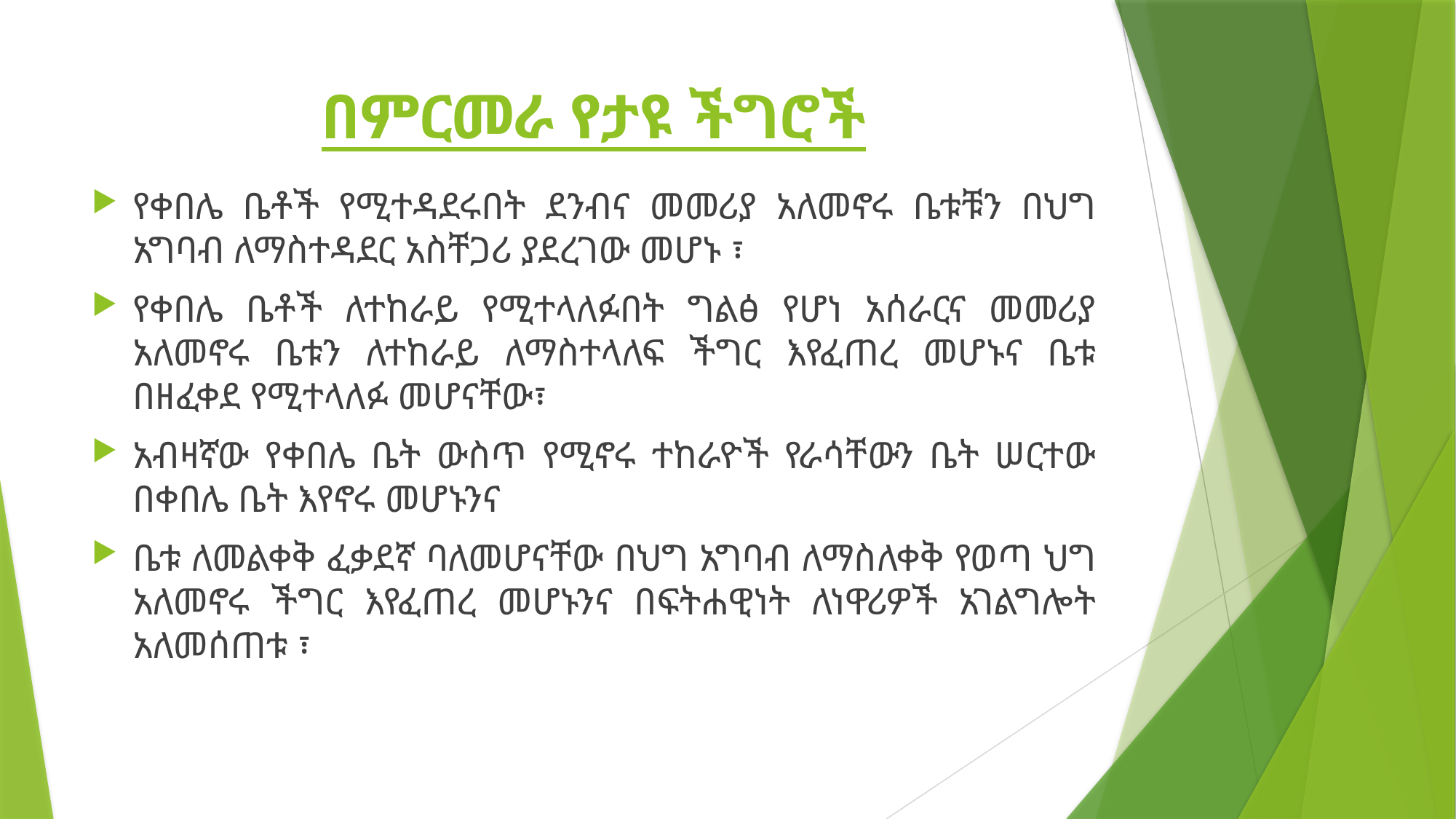

# በምርመራ የታዩ ችግሮች
የቀበሌ ቤቶች የሚተዳደሩበት ደንብና መመሪያ አለመኖሩ ቤቱቹን በህግ አግባብ ለማስተዳደር አስቸጋሪ ያደረገው መሆኑ ፣
የቀበሌ ቤቶች ለተከራይ የሚተላለፉበት ግልፅ የሆነ አሰራርና መመሪያ አለመኖሩ ቤቱን ለተከራይ ለማስተላለፍ ችግር እየፈጠረ መሆኑና ቤቱ በዘፈቀደ የሚተላለፉ መሆናቸው፣
አብዛኛው የቀበሌ ቤት ውስጥ የሚኖሩ ተከራዮች የራሳቸውን ቤት ሠርተው በቀበሌ ቤት እየኖሩ መሆኑንና
ቤቱ ለመልቀቅ ፈቃደኛ ባለመሆናቸው በህግ አግባብ ለማስለቀቅ የወጣ ህግ አለመኖሩ ችግር እየፈጠረ መሆኑንና በፍትሐዊነት ለነዋሪዎች አገልግሎት አለመሰጠቱ ፣